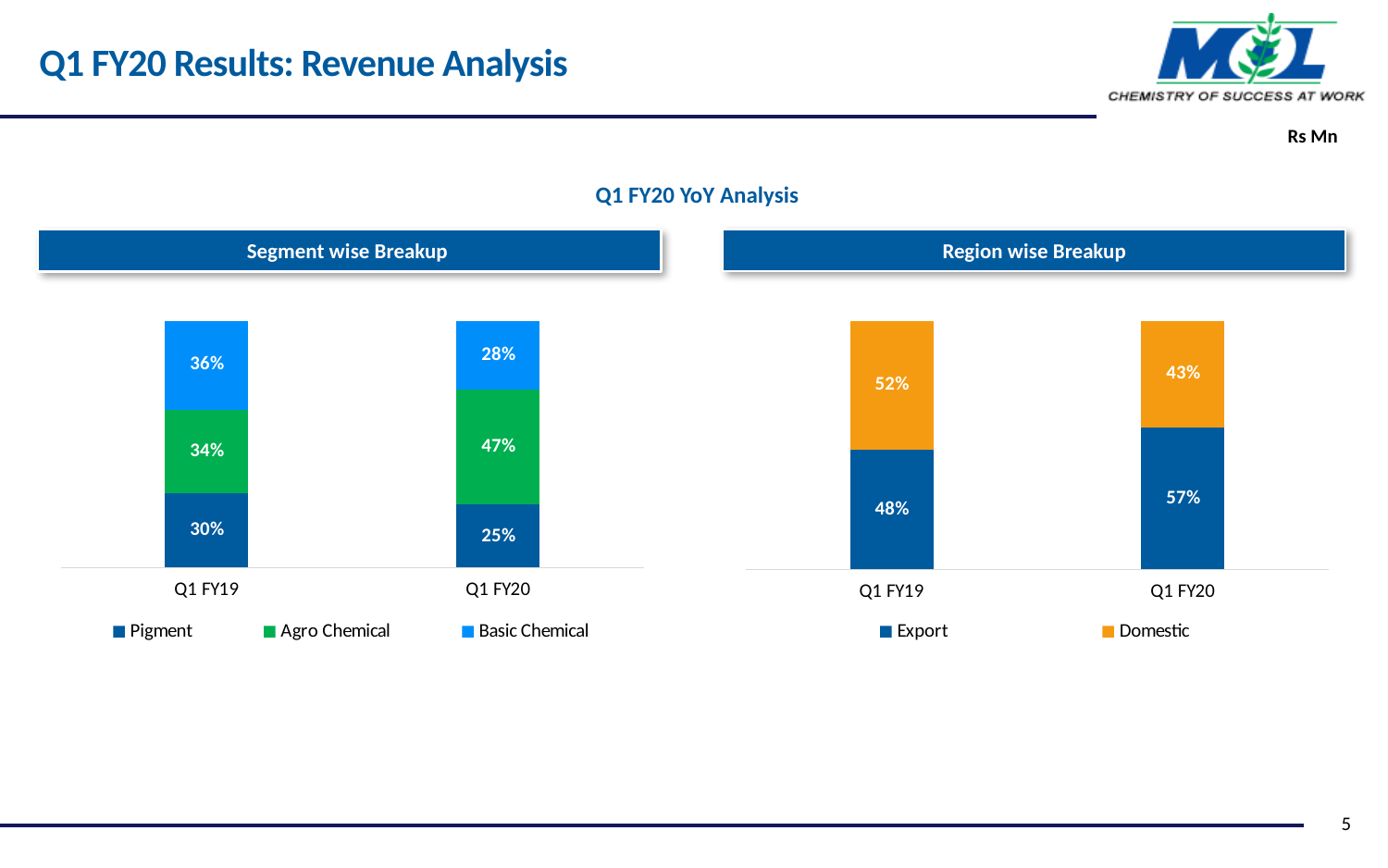

Q1 FY20 Results: Revenue Analysis
Rs Mn
Q1 FY20 YoY Analysis
Region wise Breakup
Segment wise Breakup

### Chart

| Category | Pigment | Agro Chemical | Basic Chemical |
|---|---|---|---|
| Q1 FY19 | 0.302565180824222 | 0.3378889823380992 | 0.3595458368376787 |
| Q1 FY20 | 0.2541206593054889 | 0.46807489198271723 | 0.2778044487117939 |

### Chart

| Category | Export | Domestic |
|---|---|---|
| Q1 FY19 | 0.48 | 0.52 |
| Q1 FY20 | 0.57 | 0.43000000000000005 |
5